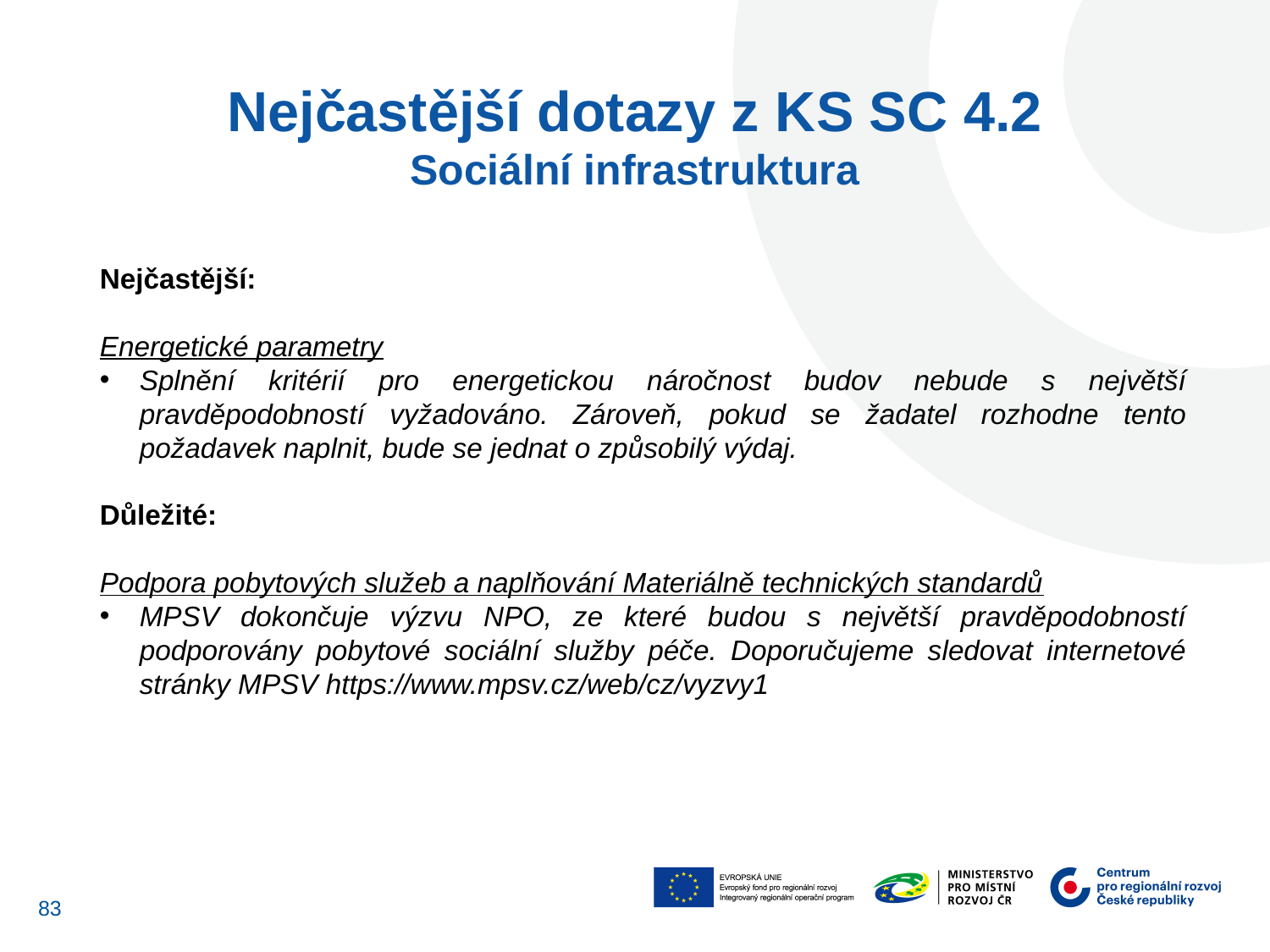

Nejčastější dotazy z KS SC 4.2
Sociální infrastruktura

Nejčastější:

Energetické parametry
Splnění kritérií pro energetickou náročnost budov nebude s největší pravděpodobností vyžadováno. Zároveň, pokud se žadatel rozhodne tento požadavek naplnit, bude se jednat o způsobilý výdaj.

Důležité:

Podpora pobytových služeb a naplňování Materiálně technických standardů
MPSV dokončuje výzvu NPO, ze které budou s největší pravděpodobností podporovány pobytové sociální služby péče. Doporučujeme sledovat internetové stránky MPSV https://www.mpsv.cz/web/cz/vyzvy1

83